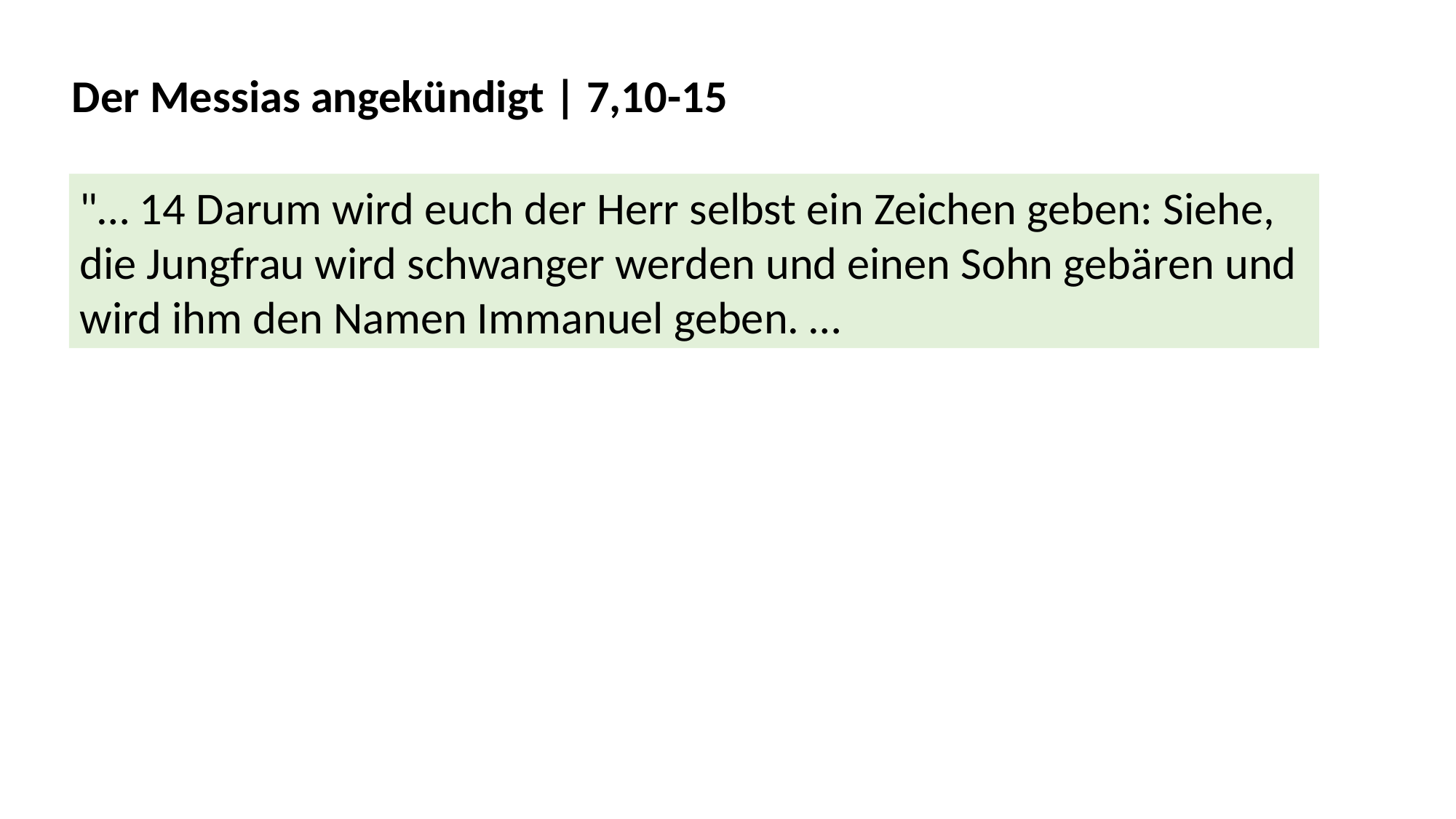

Der Messias angekündigt | 7,10-15
"… 14 Darum wird euch der Herr selbst ein Zeichen geben: Siehe,
die Jungfrau wird schwanger werden und einen Sohn gebären und
wird ihm den Namen Immanuel geben. …